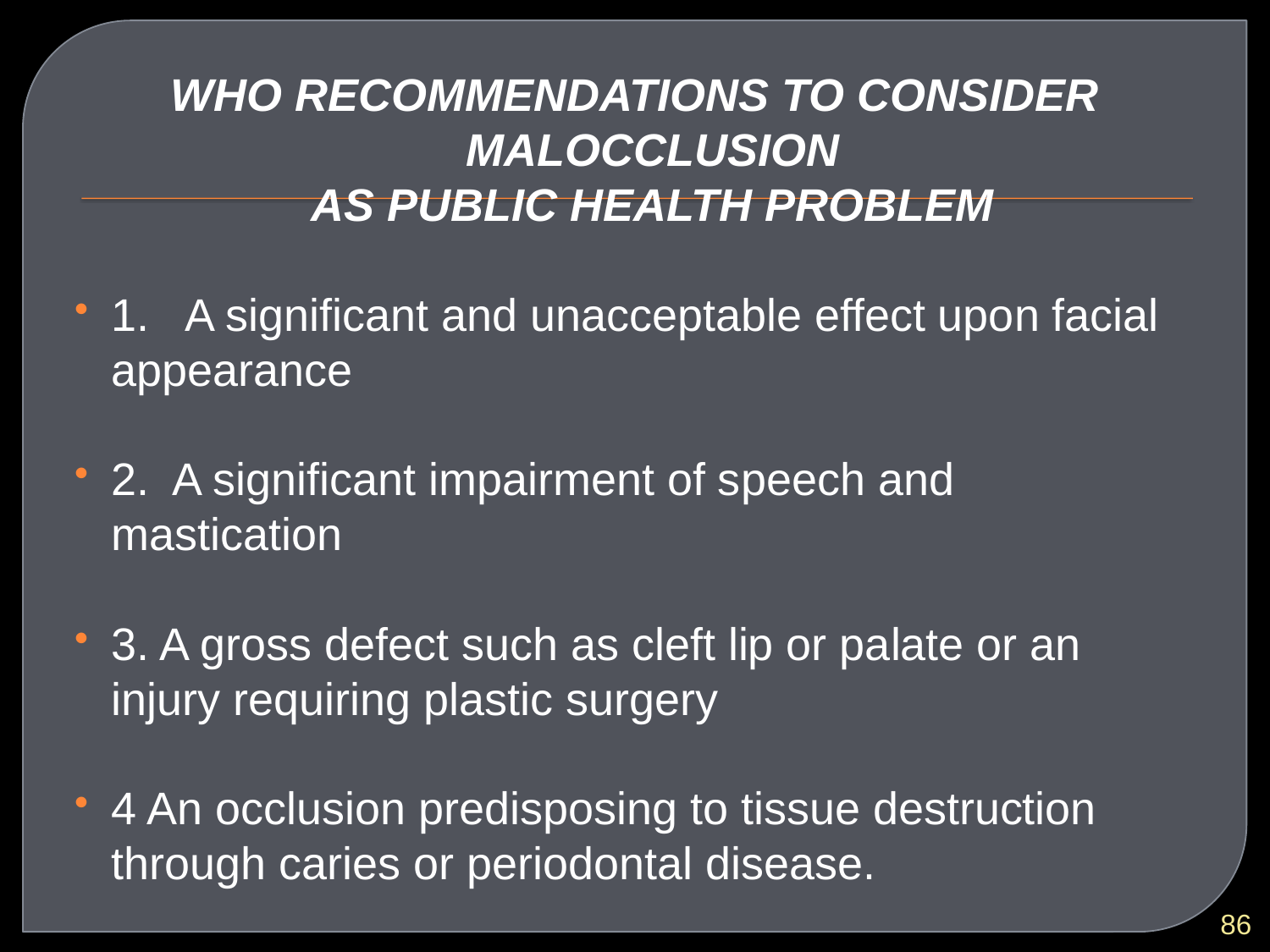

WHO RECOMMENDATIONS TO CONSIDER MALOCCLUSION
AS PUBLIC HEALTH PROBLEM

1.   A significant and unacceptable effect upon facial appearance

2.  A significant impairment of speech and mastication

3. A gross defect such as cleft lip or palate or an injury requiring plastic surgery

4 An occlusion predisposing to tissue destruction through caries or periodontal disease.

86